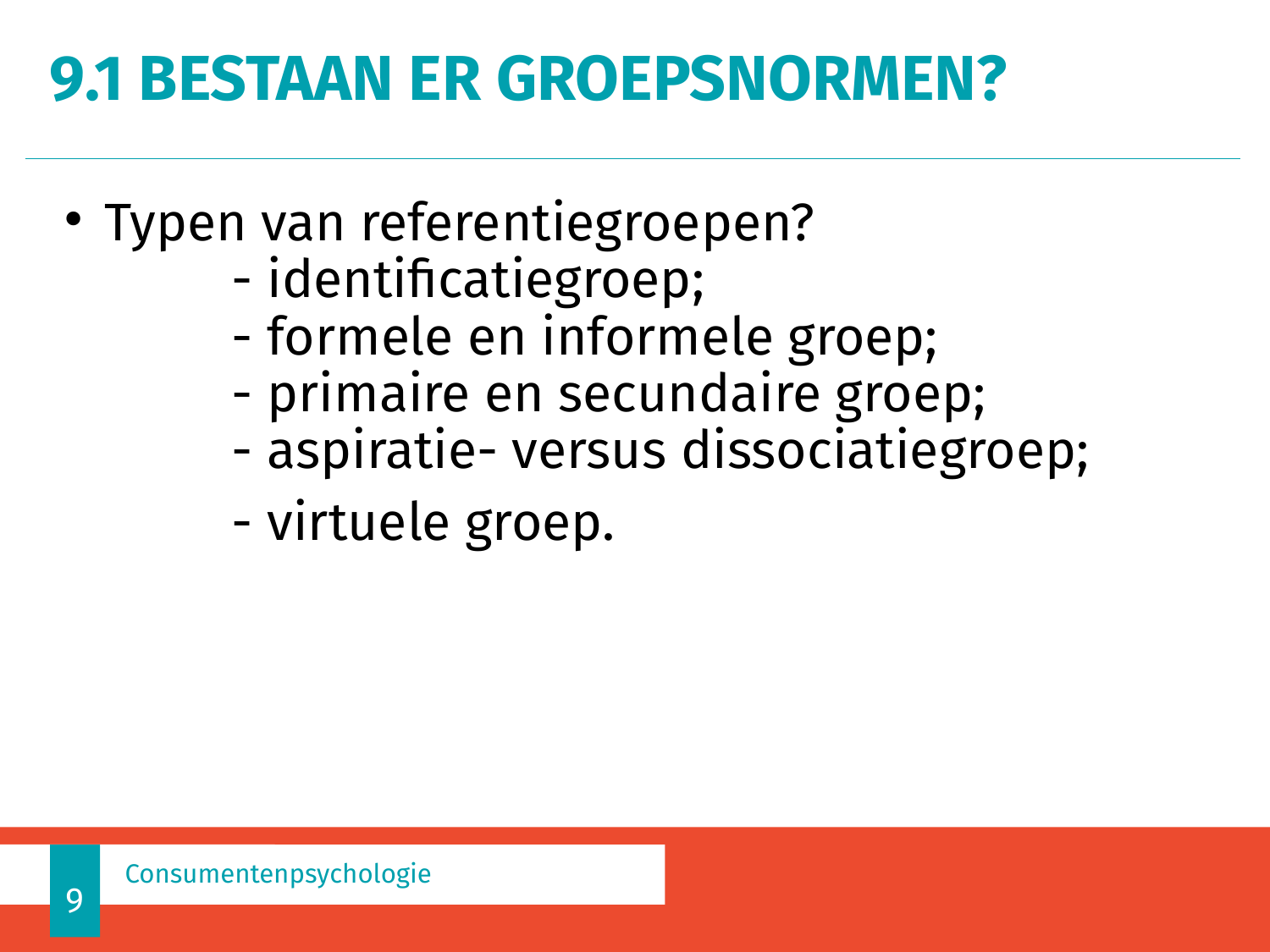

# 9.1 Bestaan er groepsnormen?
Typen van referentiegroepen?
	- identificatiegroep;
	- formele en informele groep;
	- primaire en secundaire groep;
	- aspiratie- versus dissociatiegroep;
		- virtuele groep.
9
Consumentenpsychologie